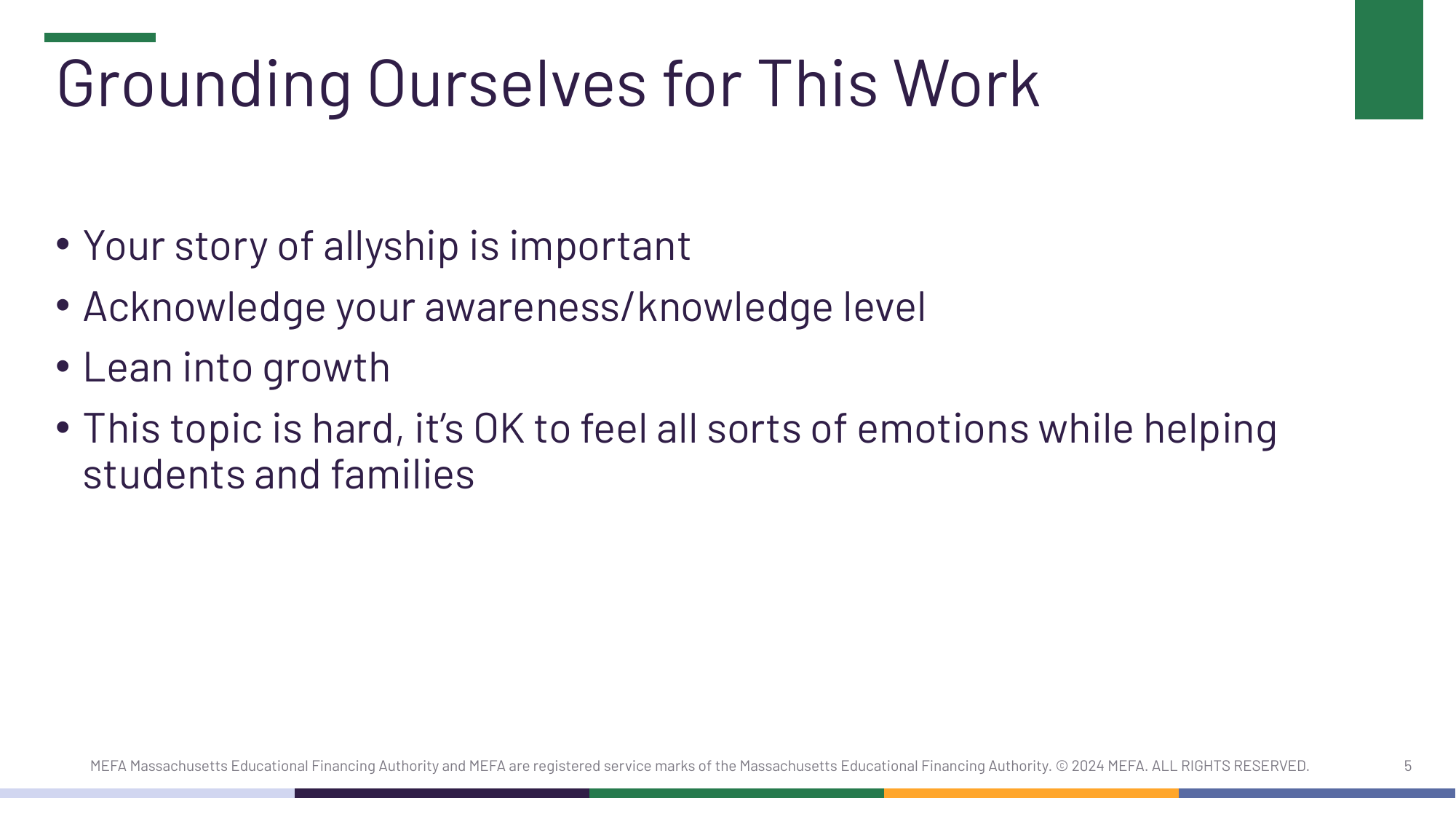

# Grounding Ourselves for This Work
Your story of allyship is important
Acknowledge your awareness/knowledge level
Lean into growth
This topic is hard, it’s OK to feel all sorts of emotions while helping students and families

5
MEFA Massachusetts Educational Financing Authority and MEFA are registered service marks of the Massachusetts Educational Financing Authority. © 2024 MEFA. ALL RIGHTS RESERVED.